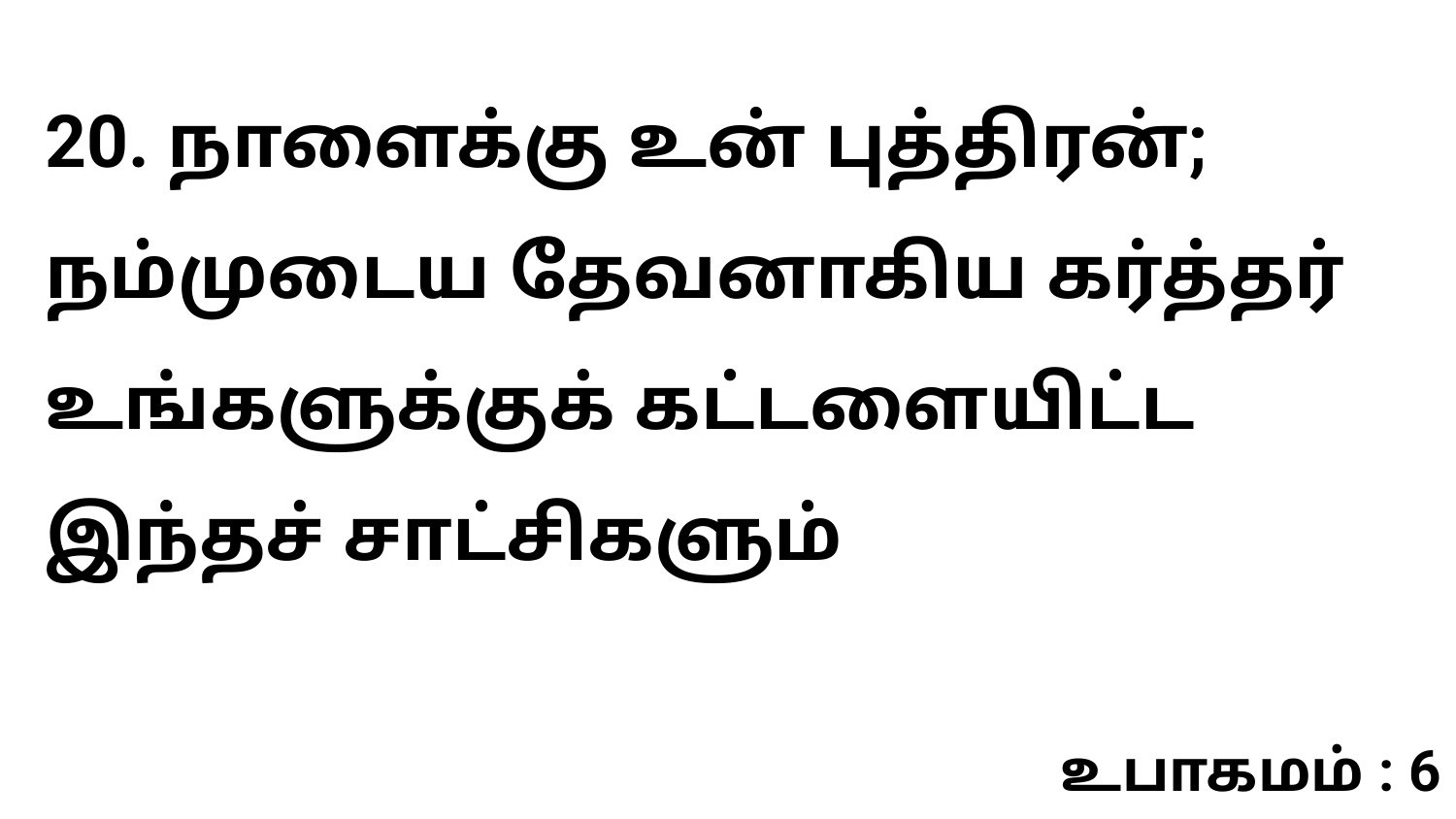

20. நாளைக்கு உன் புத்திரன்; நம்முடைய தேவனாகிய கர்த்தர் உங்களுக்குக் கட்டளையிட்ட இந்தச் சாட்சிகளும்
உபாகமம் : 6